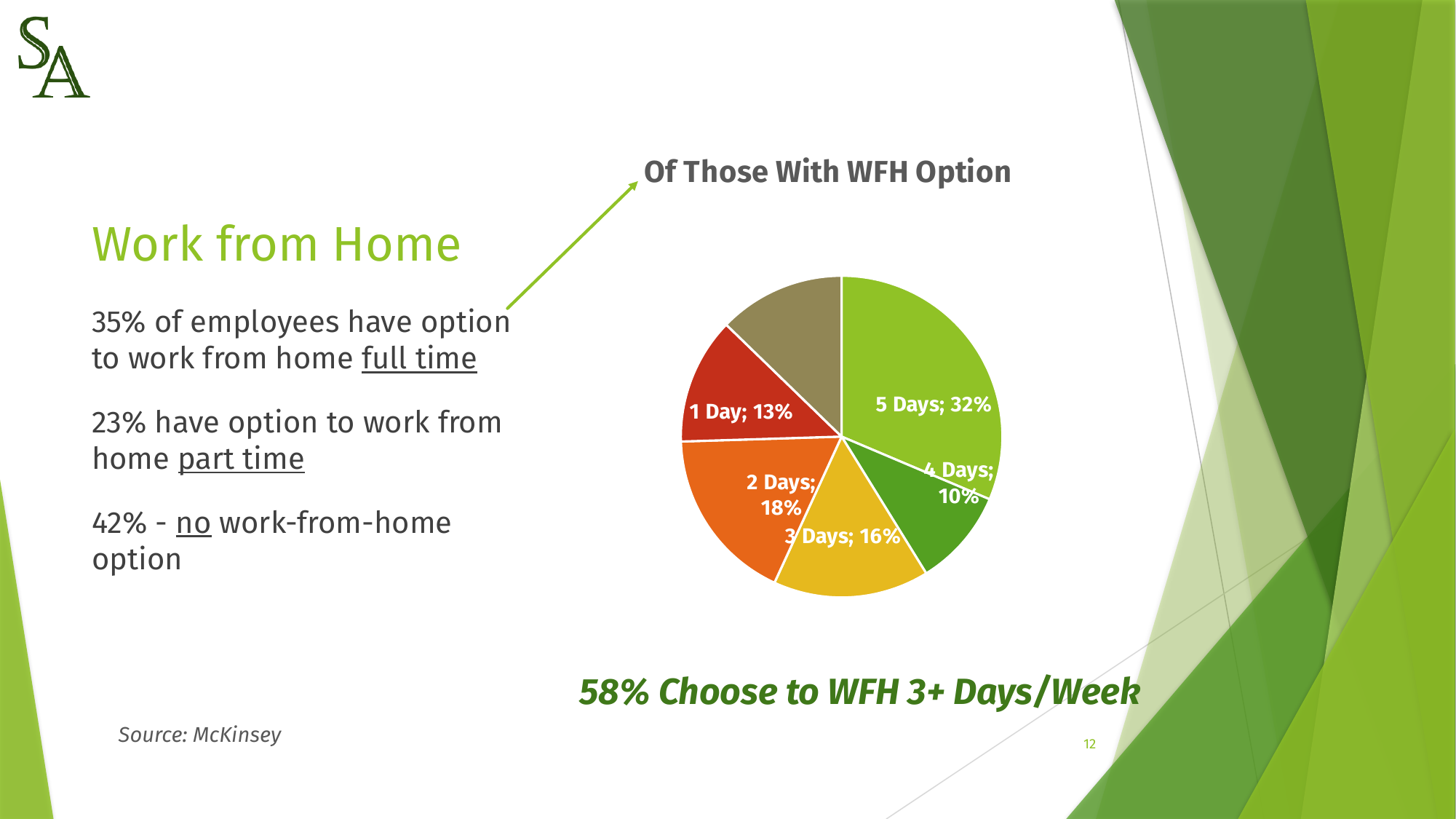

### Chart: Of Those With WFH Option

| Category | Percent |
|---|---|
| 5 Days | 0.32 |
| 4 Days | 0.1 |
| 3 Days | 0.16 |
| 2 Days | 0.18 |
| 1 Day | 0.13 |
| No Days | 0.13 |
# Work from Home
35% of employees have option to work from home full time
23% have option to work from home part time
42% - no work-from-home option

58% Choose to WFH 3+ Days/Week
Source: McKinsey
12